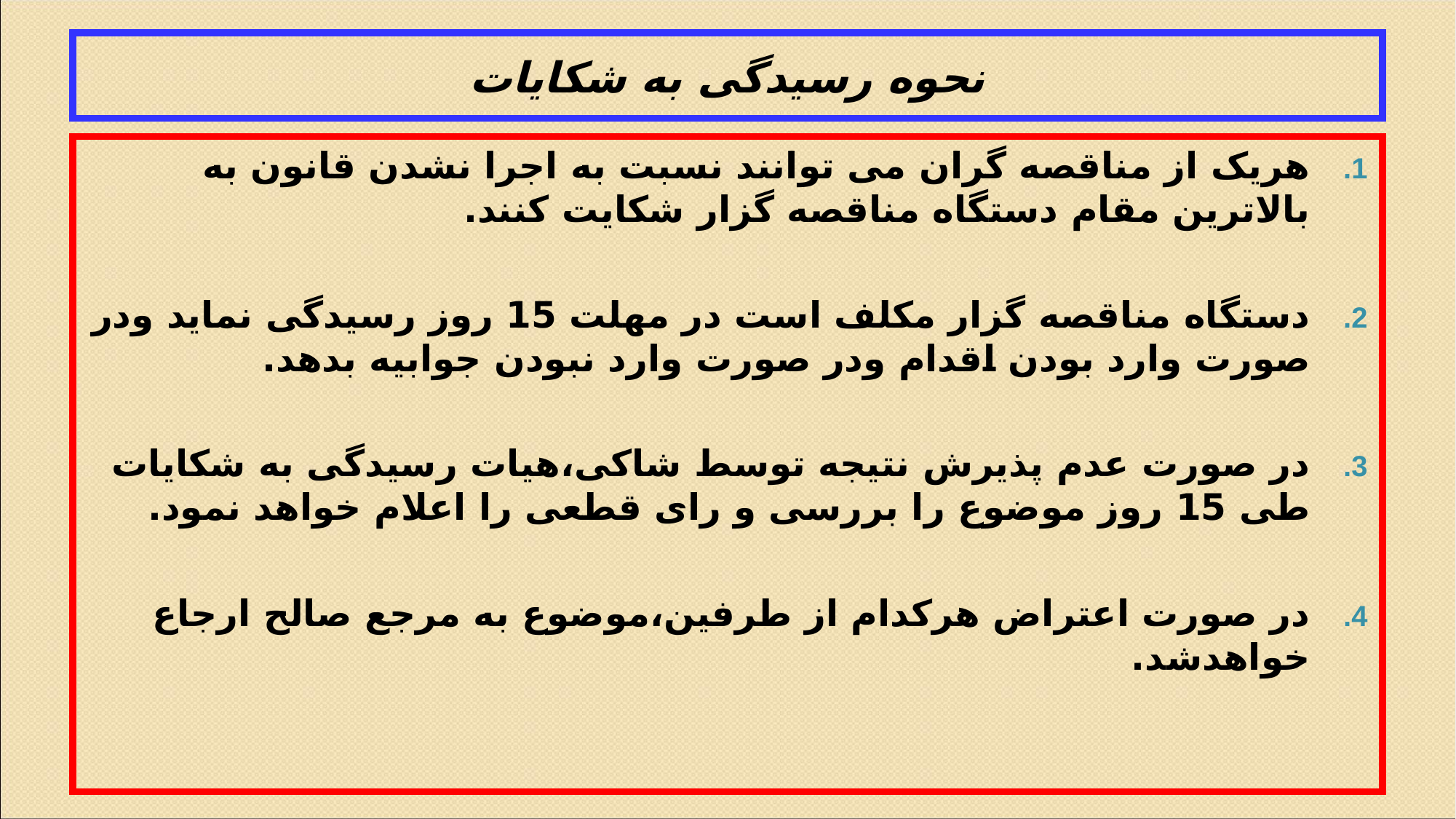

# نحوه رسیدگی به شکایات
هریک از مناقصه گران می توانند نسبت به اجرا نشدن قانون به بالاترین مقام دستگاه مناقصه گزار شکایت کنند.

دستگاه مناقصه گزار مکلف است در مهلت 15 روز رسیدگی نماید ودر صورت وارد بودن اقدام ودر صورت وارد نبودن جوابیه بدهد.

در صورت عدم پذیرش نتیجه توسط شاکی،هیات رسیدگی به شکایات طی 15 روز موضوع را بررسی و رای قطعی را اعلام خواهد نمود.

در صورت اعتراض هرکدام از طرفین،موضوع به مرجع صالح ارجاع خواهدشد.